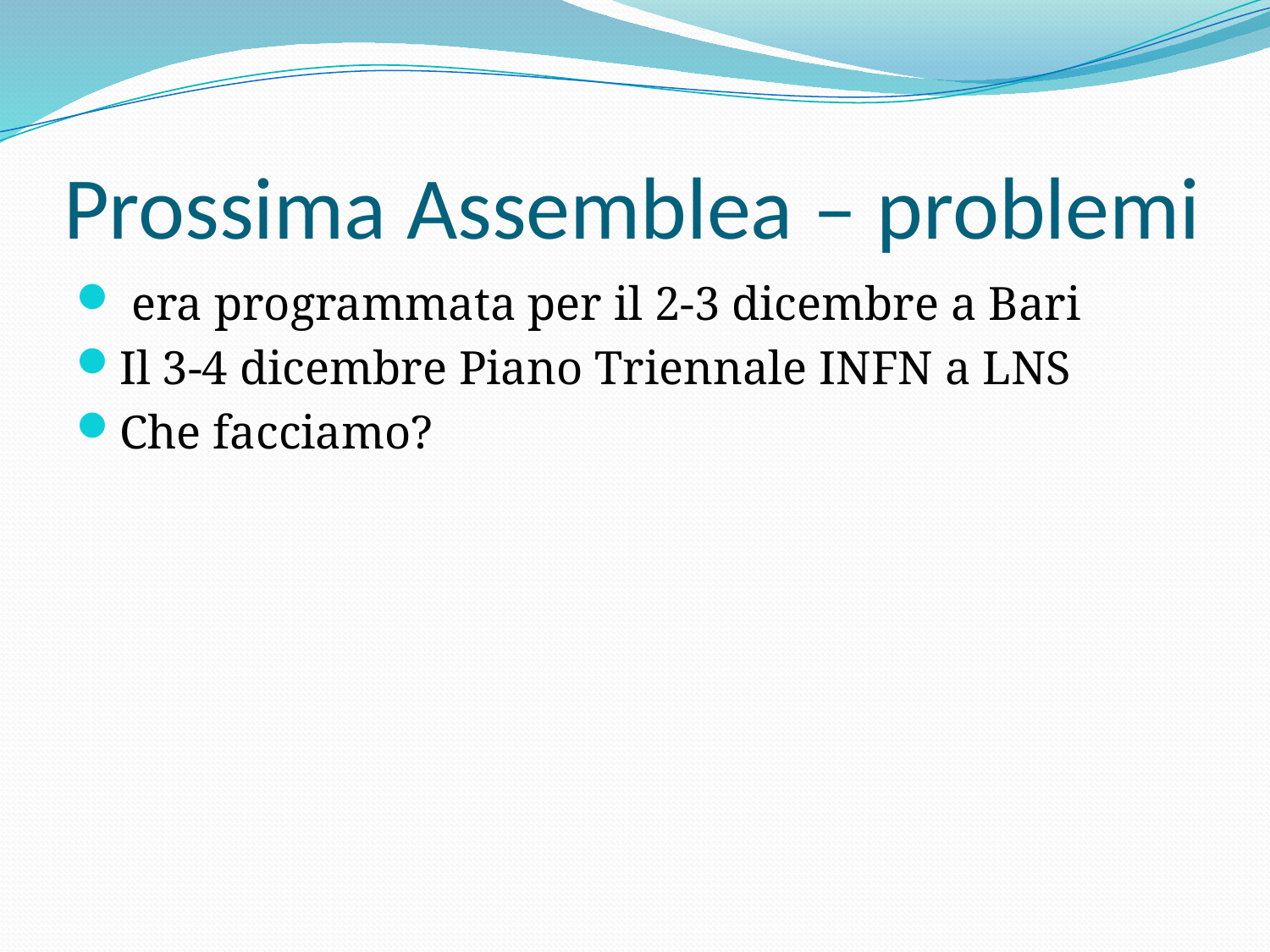

# Prossima Assemblea – problemi
 era programmata per il 2-3 dicembre a Bari
Il 3-4 dicembre Piano Triennale INFN a LNS
Che facciamo?